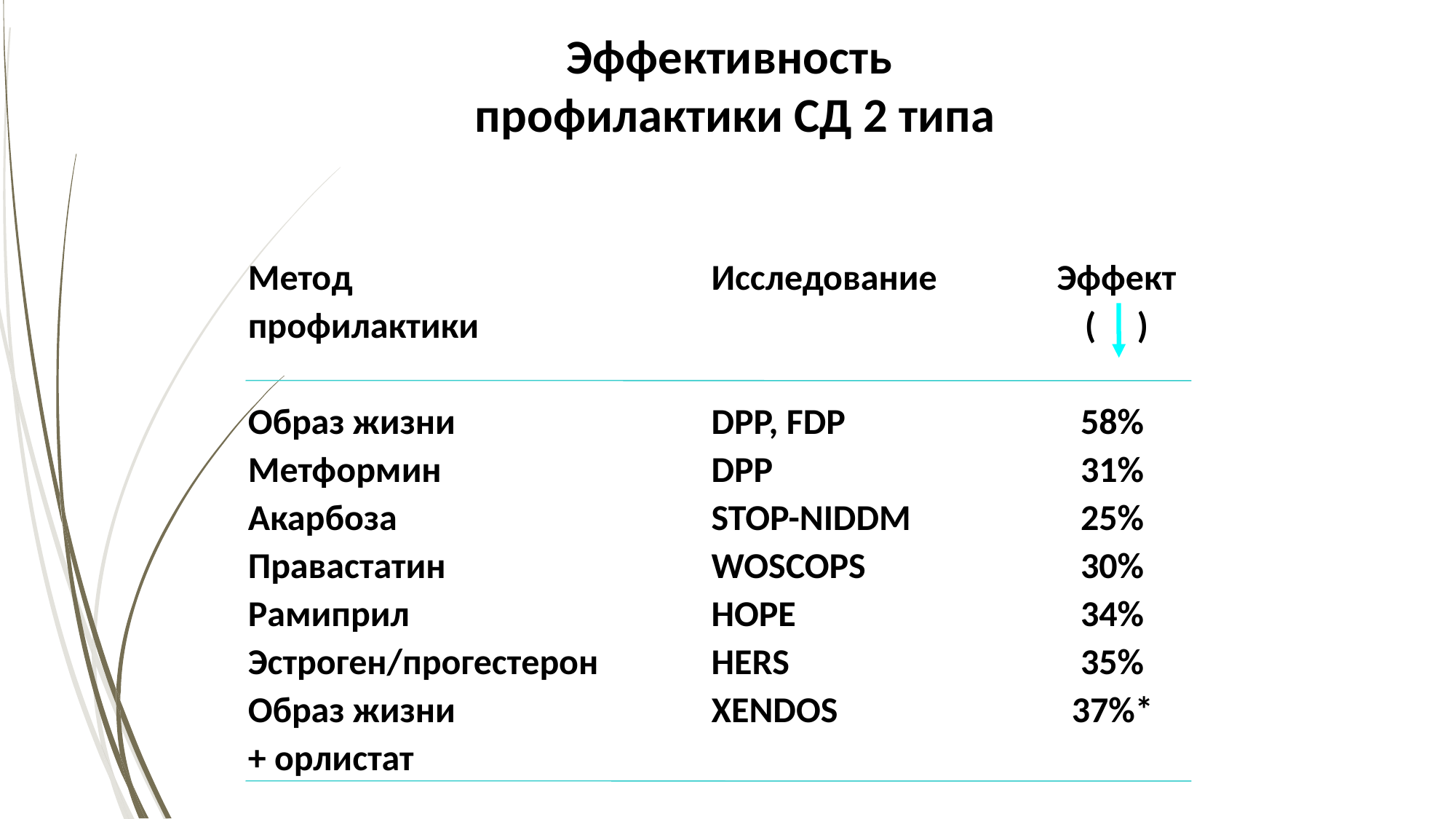

Эффективность
профилактики СД 2 типа
Метод
профилактики

Образ жизни
Метформин
Акарбоза
Правастатин
Рамиприл
Эстроген/прогестерон
Образ жизни
+ орлистат
Исследование

DPP, FDP
DPP
STOP-NIDDM
WOSCOPS
HOPE
HERS
XENDOS
Эффект
(     )

58%
31%
25%
30%
34%
35%
37%*